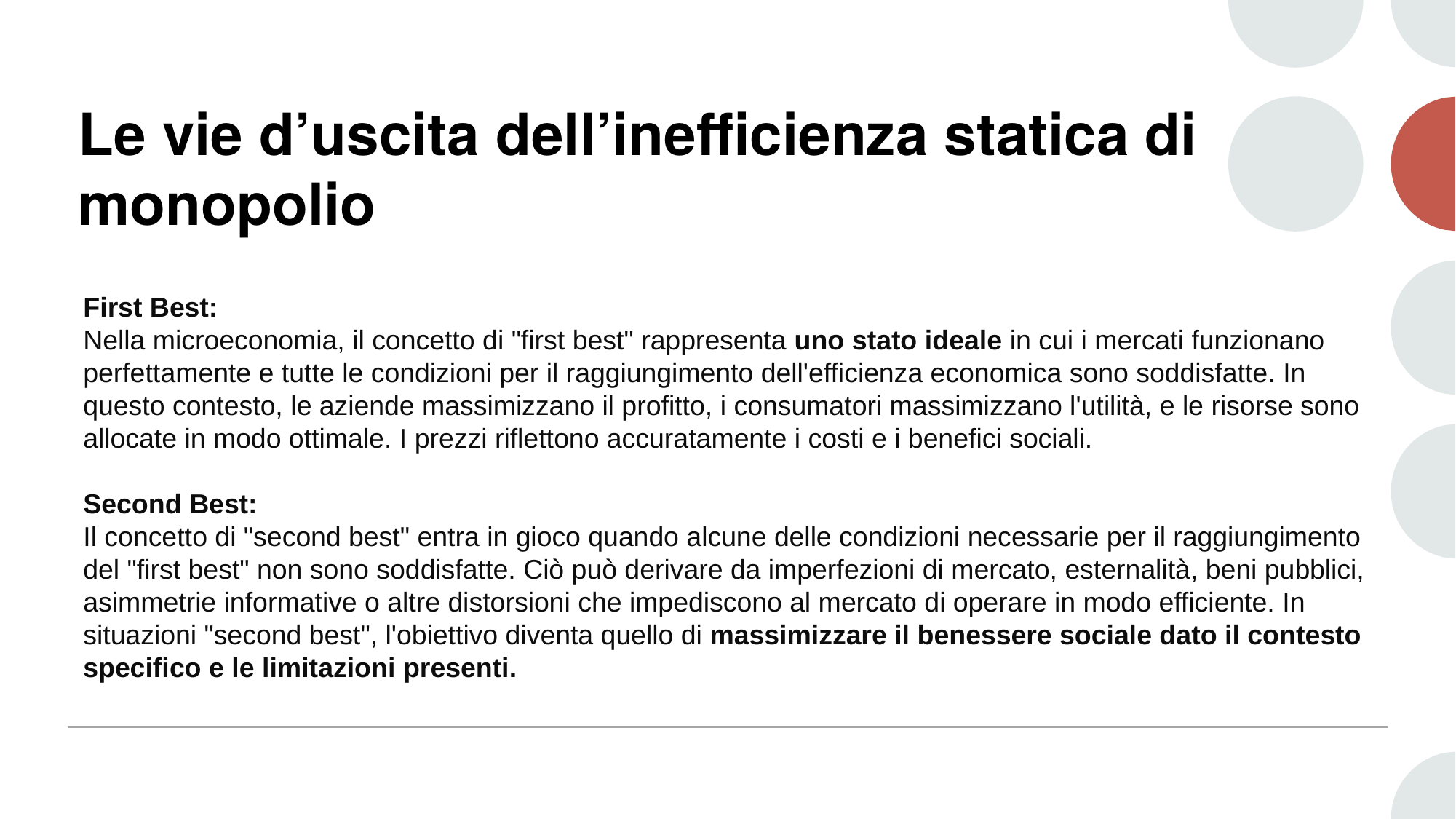

# Le vie d’uscita dell’inefficienza statica di monopolio
First Best:
Nella microeconomia, il concetto di "first best" rappresenta uno stato ideale in cui i mercati funzionano perfettamente e tutte le condizioni per il raggiungimento dell'efficienza economica sono soddisfatte. In questo contesto, le aziende massimizzano il profitto, i consumatori massimizzano l'utilità, e le risorse sono allocate in modo ottimale. I prezzi riflettono accuratamente i costi e i benefici sociali.

Second Best:
Il concetto di "second best" entra in gioco quando alcune delle condizioni necessarie per il raggiungimento del "first best" non sono soddisfatte. Ciò può derivare da imperfezioni di mercato, esternalità, beni pubblici, asimmetrie informative o altre distorsioni che impediscono al mercato di operare in modo efficiente. In situazioni "second best", l'obiettivo diventa quello di massimizzare il benessere sociale dato il contesto specifico e le limitazioni presenti.